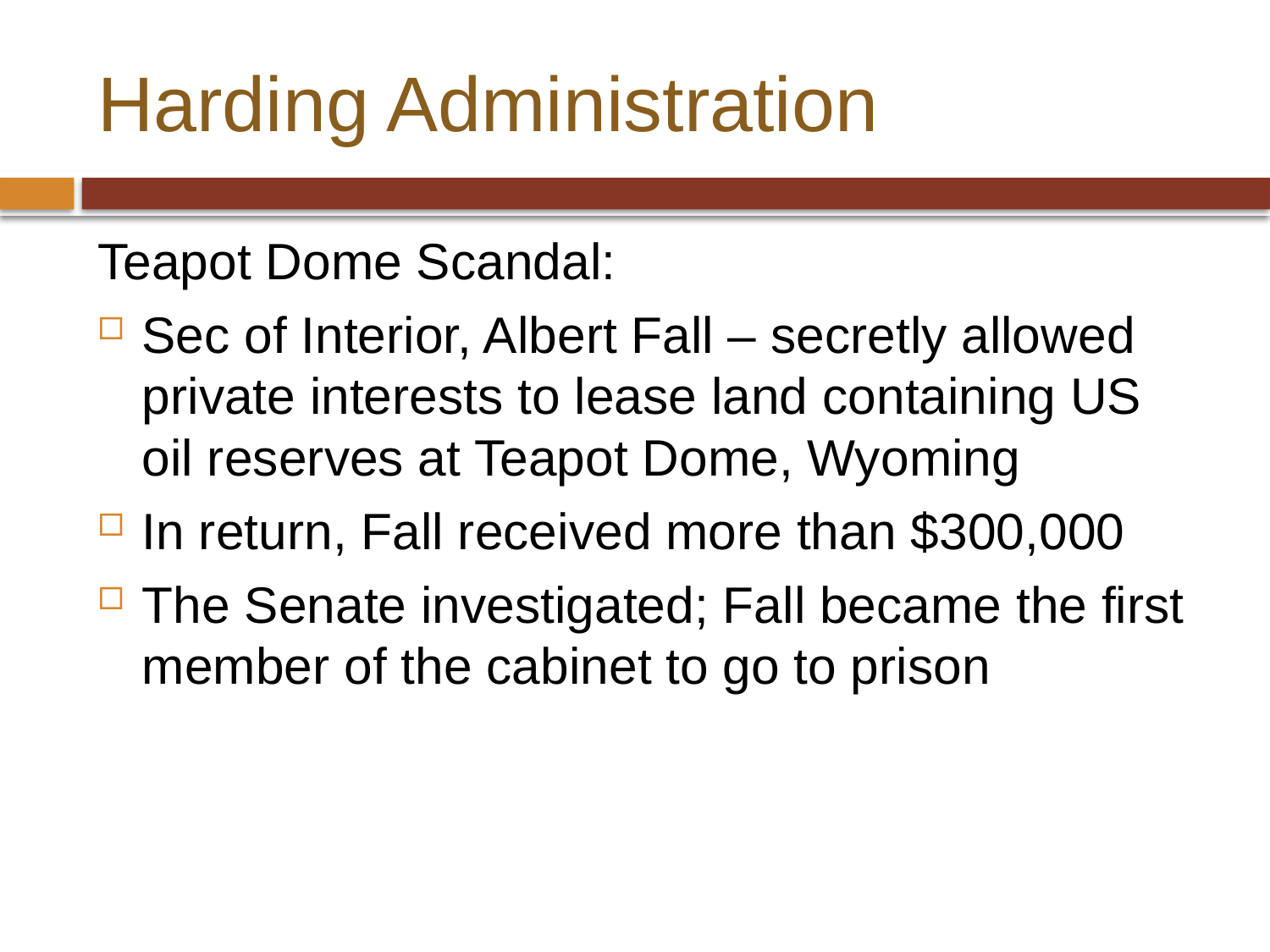

# Harding Administration
Teapot Dome Scandal:
Sec of Interior, Albert Fall – secretly allowed private interests to lease land containing US oil reserves at Teapot Dome, Wyoming
In return, Fall received more than $300,000
The Senate investigated; Fall became the first member of the cabinet to go to prison